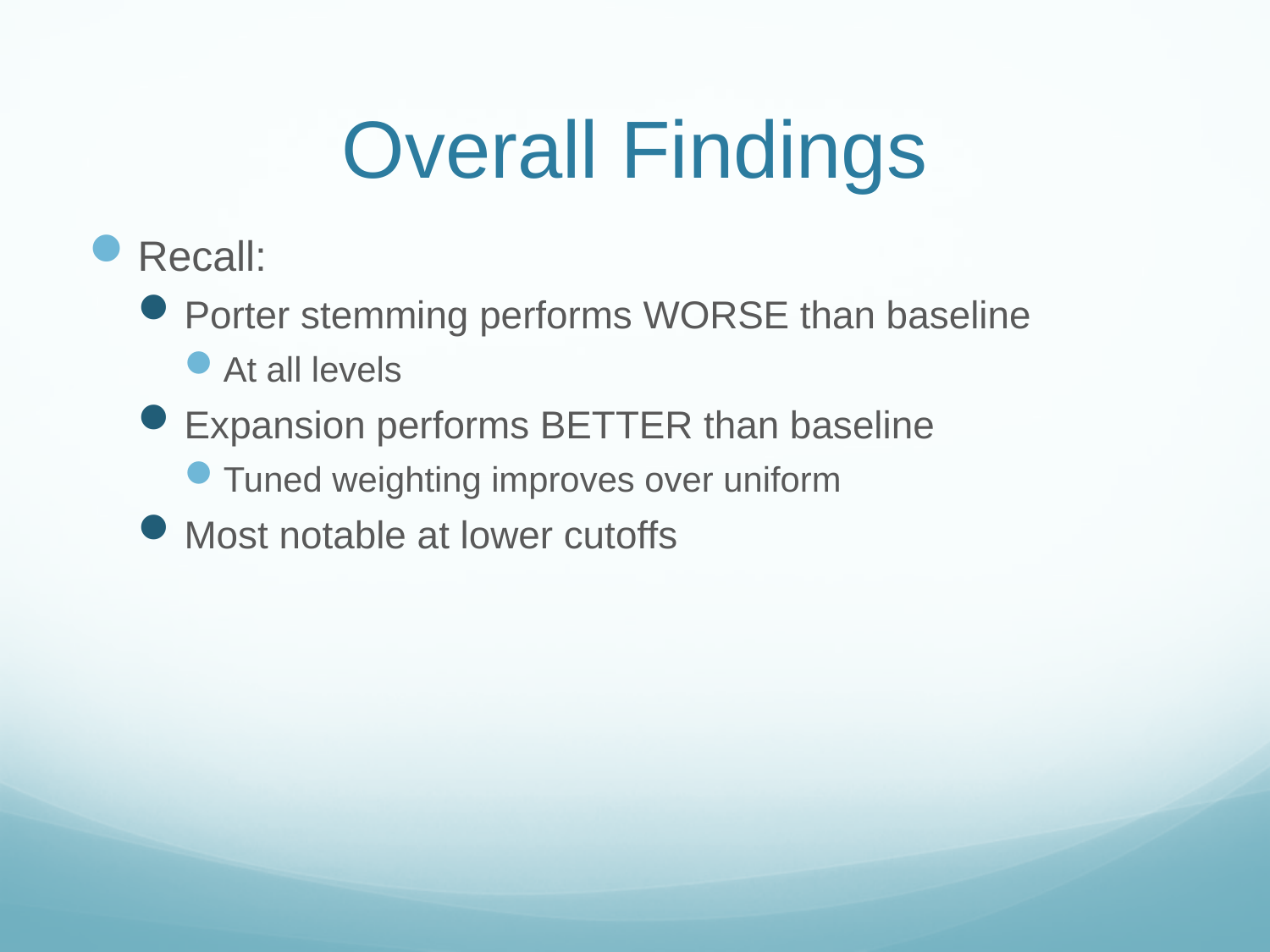

# Overall Findings
Recall:
Porter stemming performs WORSE than baseline
At all levels
Expansion performs BETTER than baseline
Tuned weighting improves over uniform
Most notable at lower cutoffs